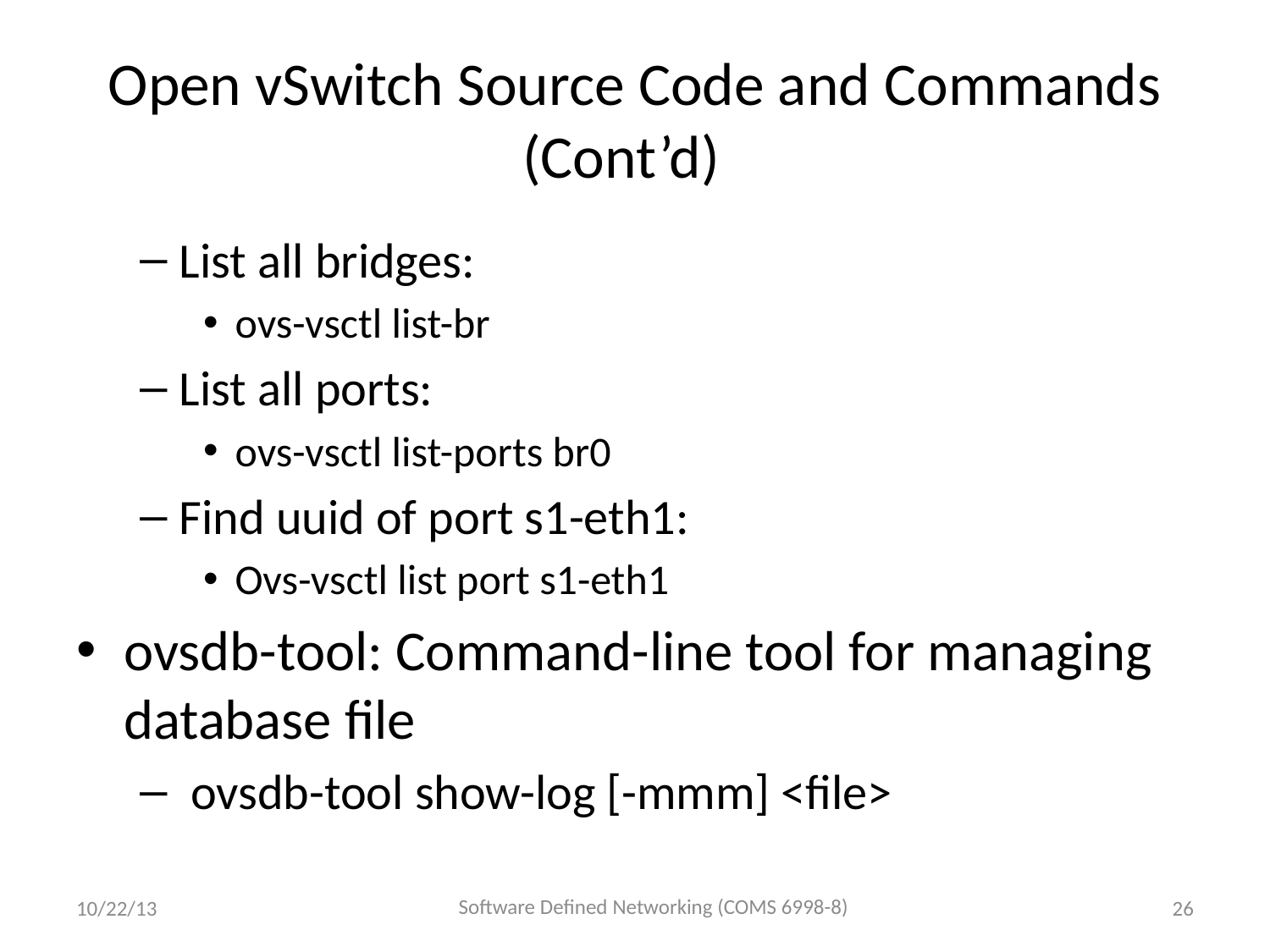

# Open vSwitch Source Code and Commands (Cont’d)
List all bridges:
ovs-vsctl list-br
List all ports:
ovs-vsctl list-ports br0
Find uuid of port s1-eth1:
Ovs-vsctl list port s1-eth1
ovsdb-tool: Command-line tool for managing database file
 ovsdb-tool show-log [-mmm] <file>
Software Defined Networking (COMS 6998-8)
10/22/13
26